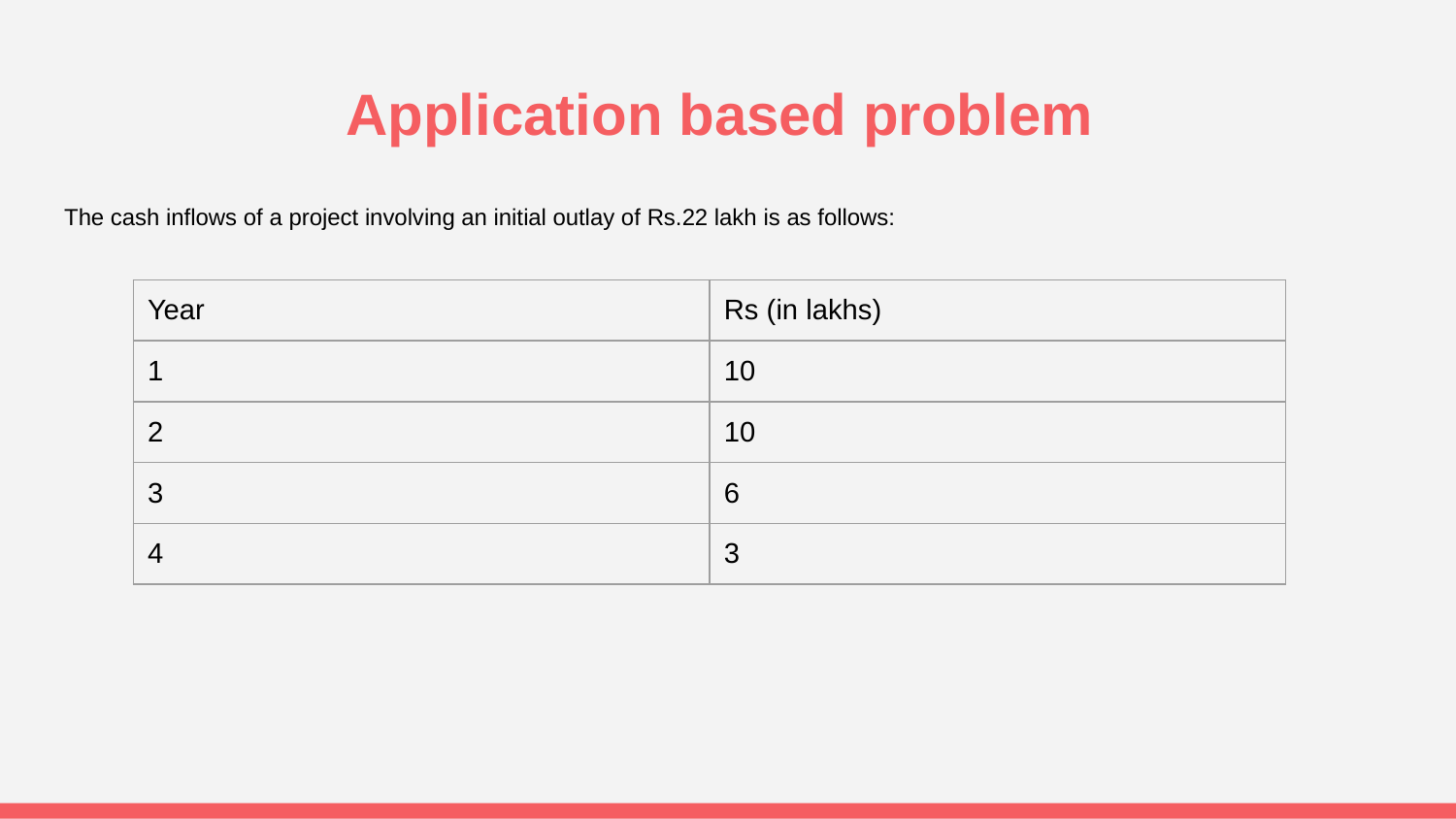

# Application based problem
The cash inflows of a project involving an initial outlay of Rs.22 lakh is as follows:

| Year | Rs (in lakhs) |
| --- | --- |
| 1 | 10 |
| 2 | 10 |
| 3 | 6 |
| 4 | 3 |